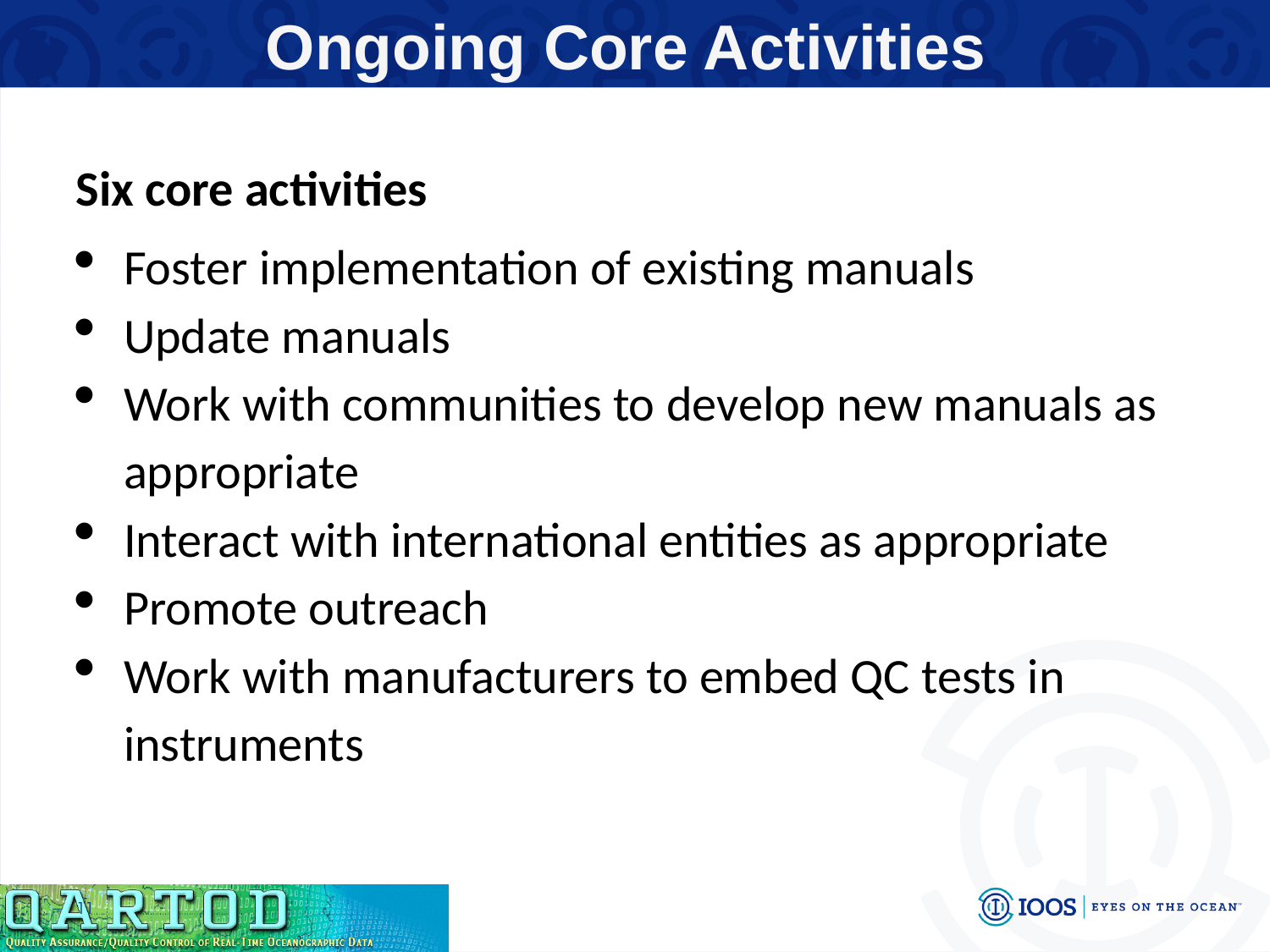

Ongoing Core Activities
Six core activities
Foster implementation of existing manuals
Update manuals
Work with communities to develop new manuals as appropriate
Interact with international entities as appropriate
Promote outreach
Work with manufacturers to embed QC tests in instruments
11